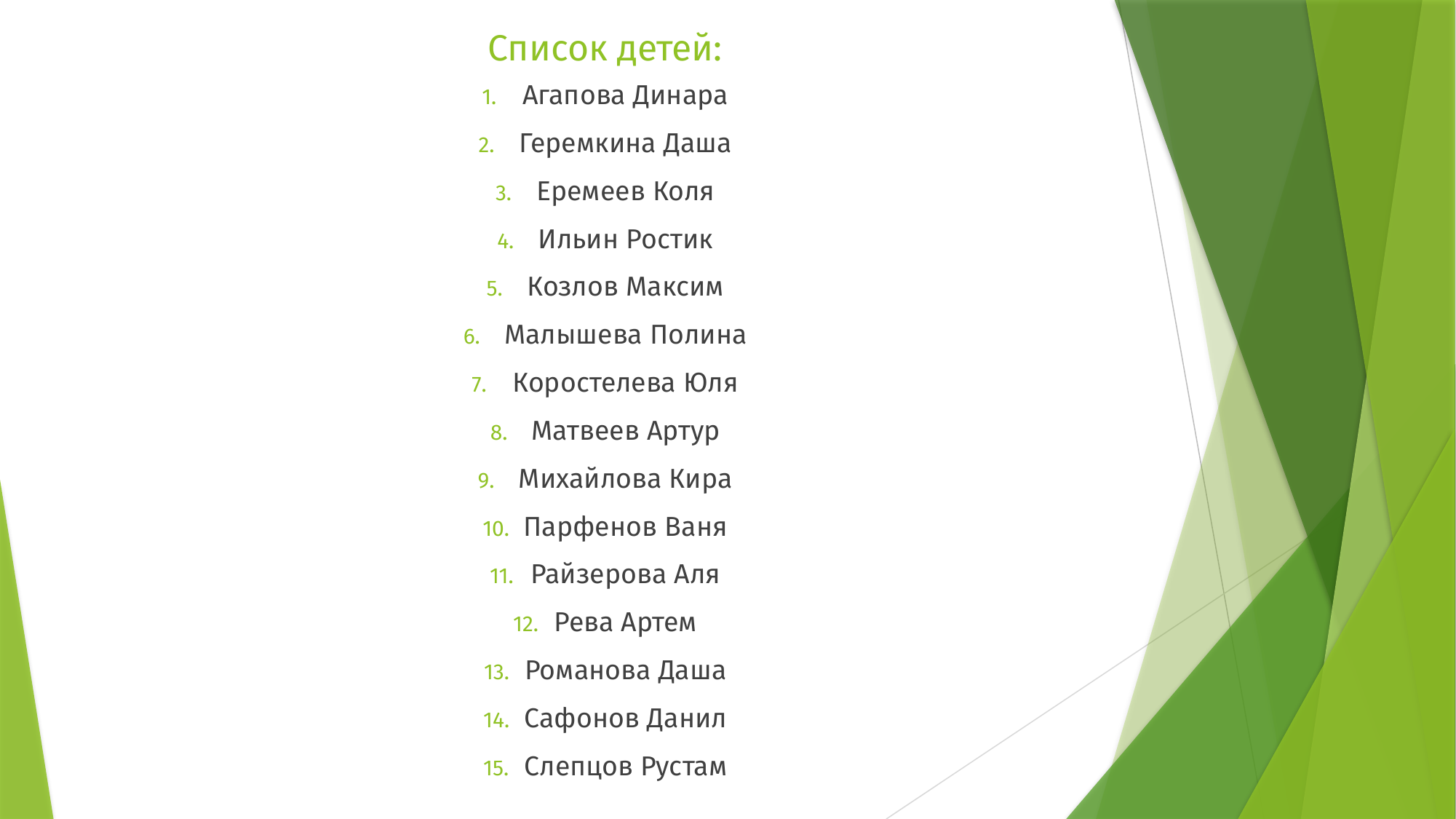

# Список детей:
Агапова Динара
Геремкина Даша
Еремеев Коля
Ильин Ростик
Козлов Максим
Малышева Полина
Коростелева Юля
Матвеев Артур
Михайлова Кира
Парфенов Ваня
Райзерова Аля
Рева Артем
Романова Даша
Сафонов Данил
Слепцов Рустам